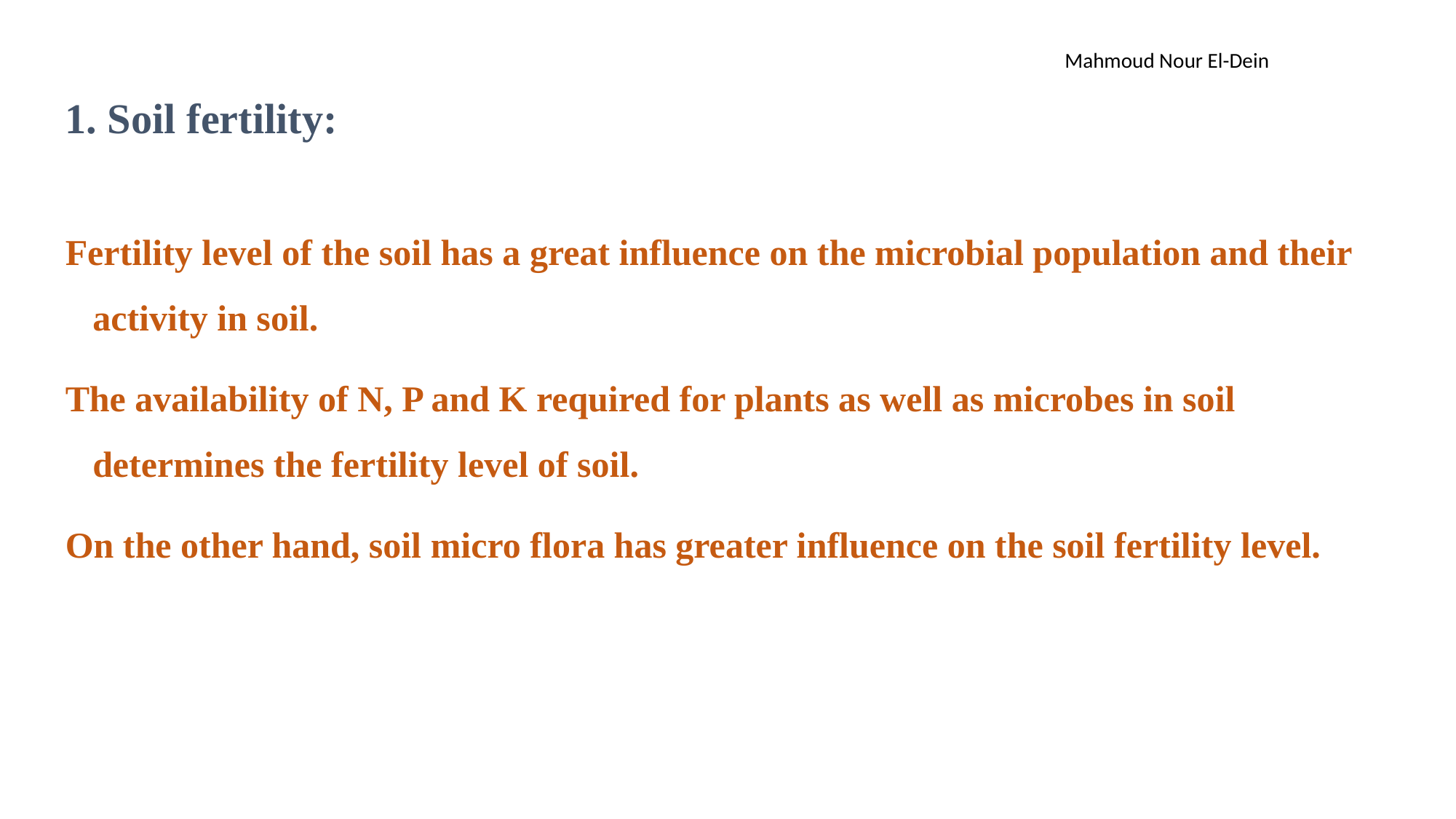

1. Soil fertility:

Fertility level of the soil has a great influence on the microbial population and their activity in soil.
The availability of N, P and K required for plants as well as microbes in soil determines the fertility level of soil.
On the other hand, soil micro flora has greater influence on the soil fertility level.